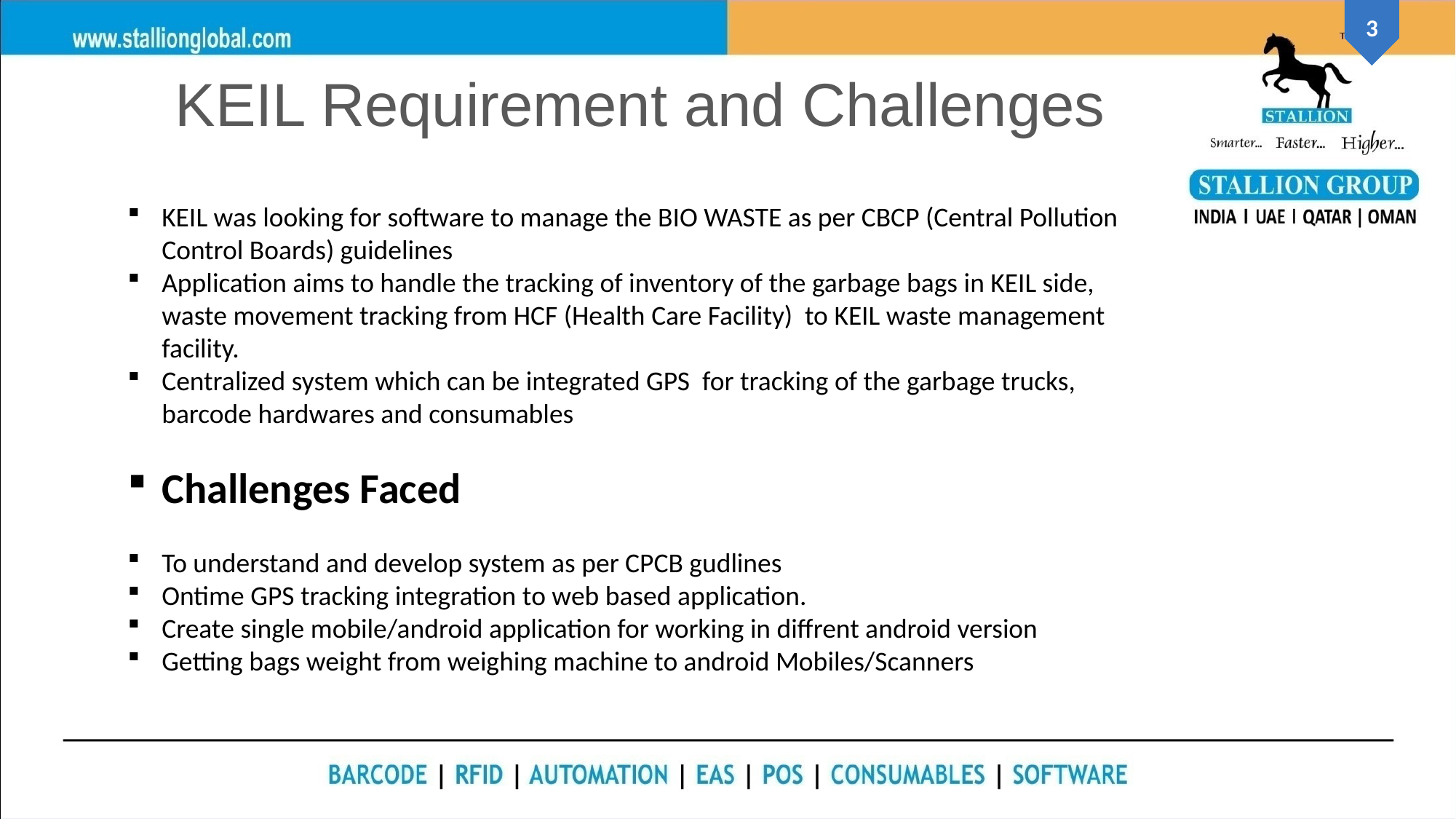

KEIL Requirement and Challenges
KEIL was looking for software to manage the BIO WASTE as per CBCP (Central Pollution Control Boards) guidelines
Application aims to handle the tracking of inventory of the garbage bags in KEIL side, waste movement tracking from HCF (Health Care Facility)  to KEIL waste management facility.
Centralized system which can be integrated GPS  for tracking of the garbage trucks, barcode hardwares and consumables

Challenges Faced

To understand and develop system as per CPCB gudlines
Ontime GPS tracking integration to web based application.
Create single mobile/android application for working in diffrent android version
Getting bags weight from weighing machine to android Mobiles/Scanners